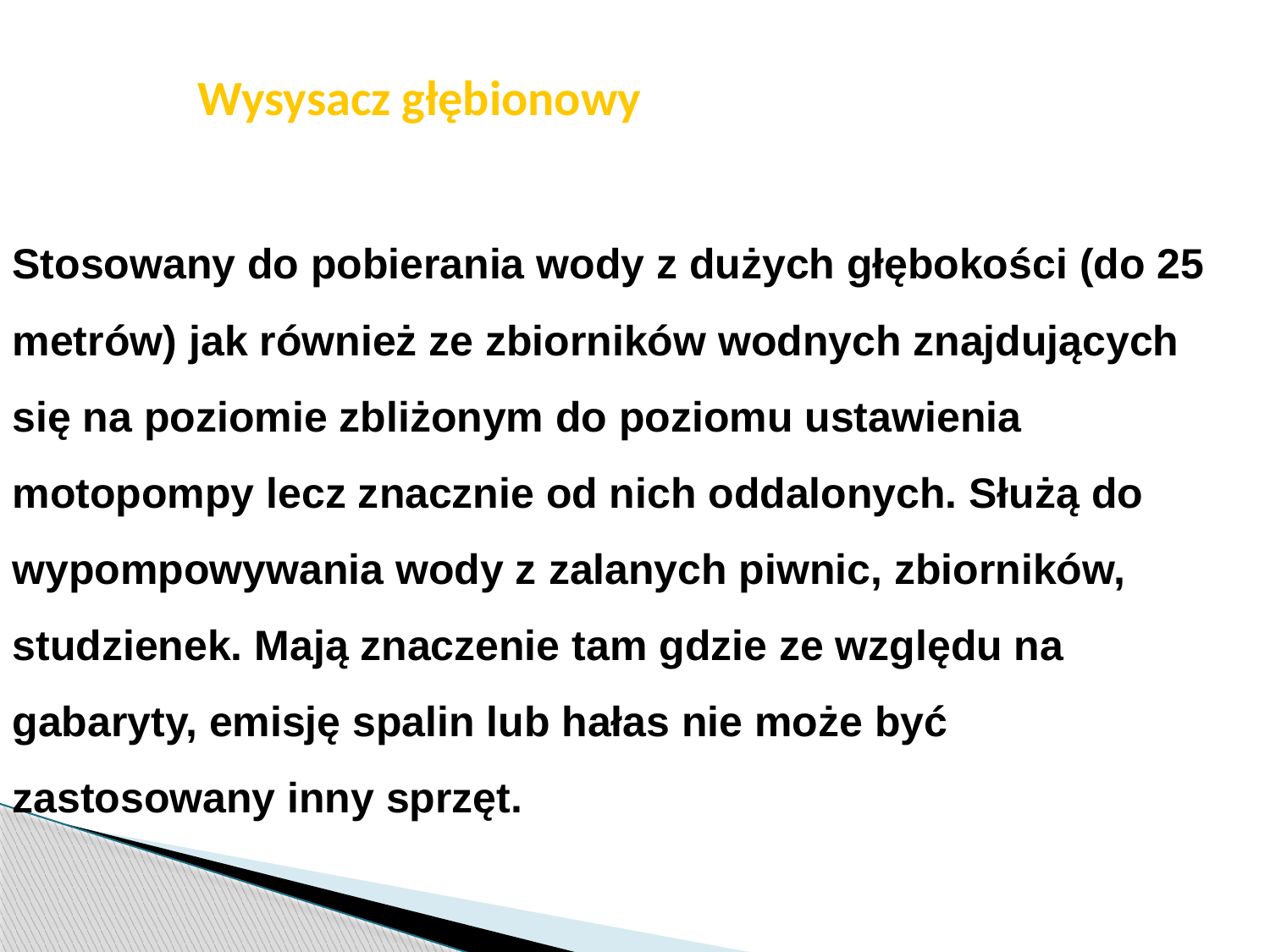

str. 60
# Wysysacz głębionowy
Stosowany do pobierania wody z dużych głębokości (do 25 metrów) jak również ze zbiorników wodnych znajdujących się na poziomie zbliżonym do poziomu ustawienia motopompy lecz znacznie od nich oddalonych. Służą do wypompowywania wody z zalanych piwnic, zbiorników, studzienek. Mają znaczenie tam gdzie ze względu na gabaryty, emisję spalin lub hałas nie może być zastosowany inny sprzęt.